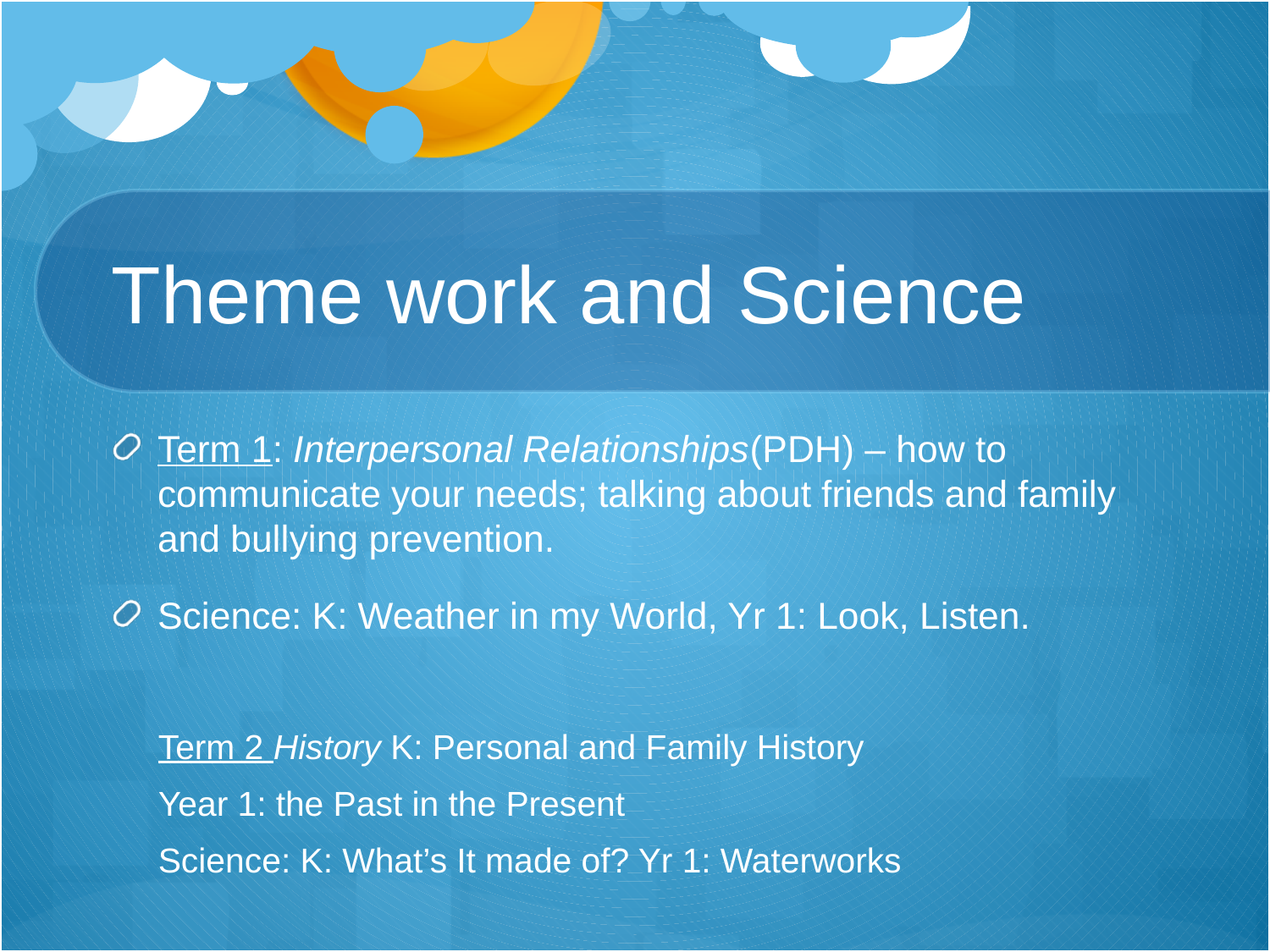

# Theme work and Science
Term 1: Interpersonal Relationships(PDH) – how to communicate your needs; talking about friends and family and bullying prevention.
Science: K: Weather in my World, Yr 1: Look, Listen.

Term 2 History K: Personal and Family History
Year 1: the Past in the Present
Science: K: What’s It made of? Yr 1: Waterworks